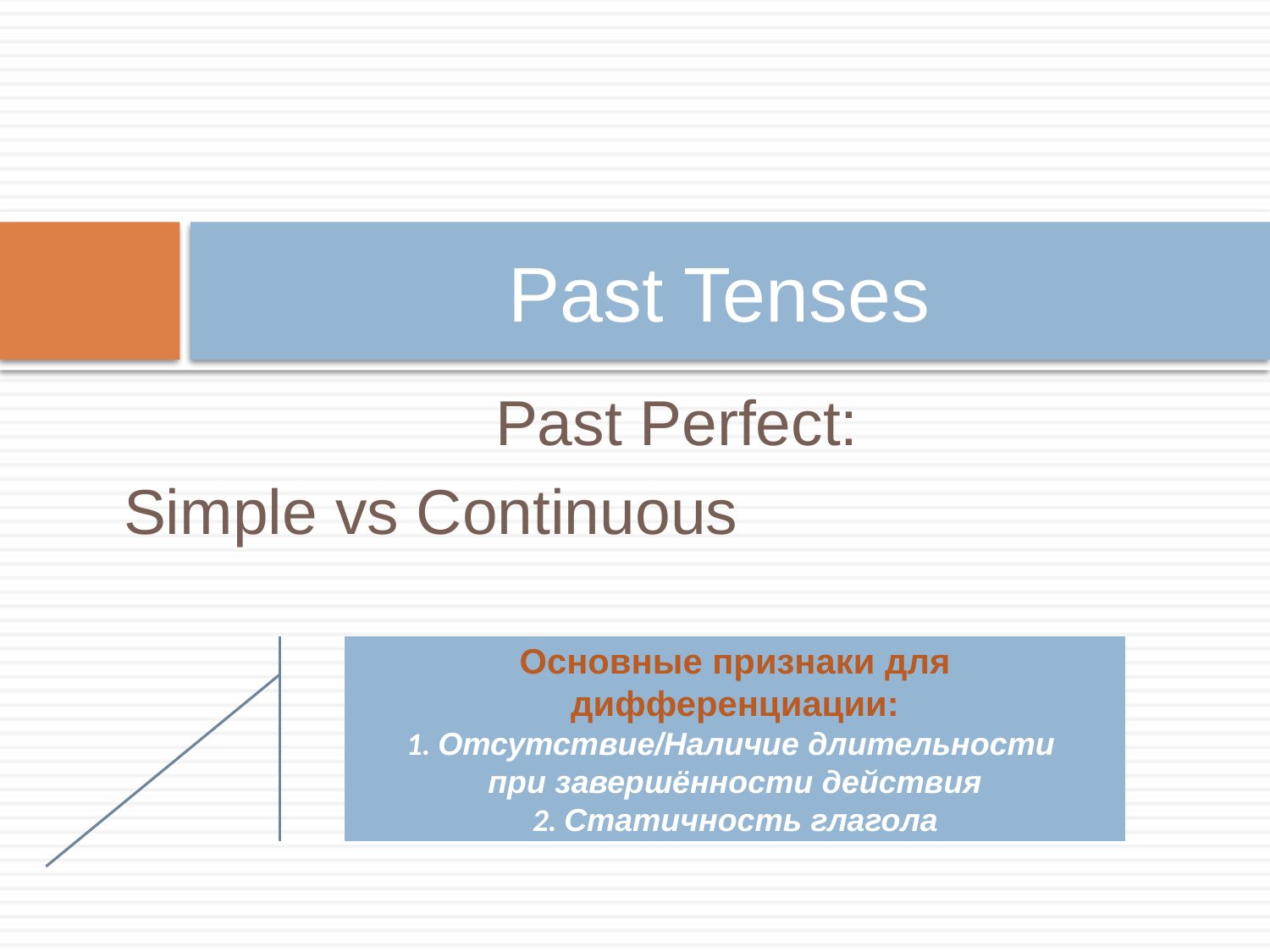

# Past Tenses
Past Perfect:
Simple vs Continuous
                                    (Active)
Основные признаки для дифференциации:
1. Отсутствие/Наличие длительности
при завершённости действия
2. Статичность глагола